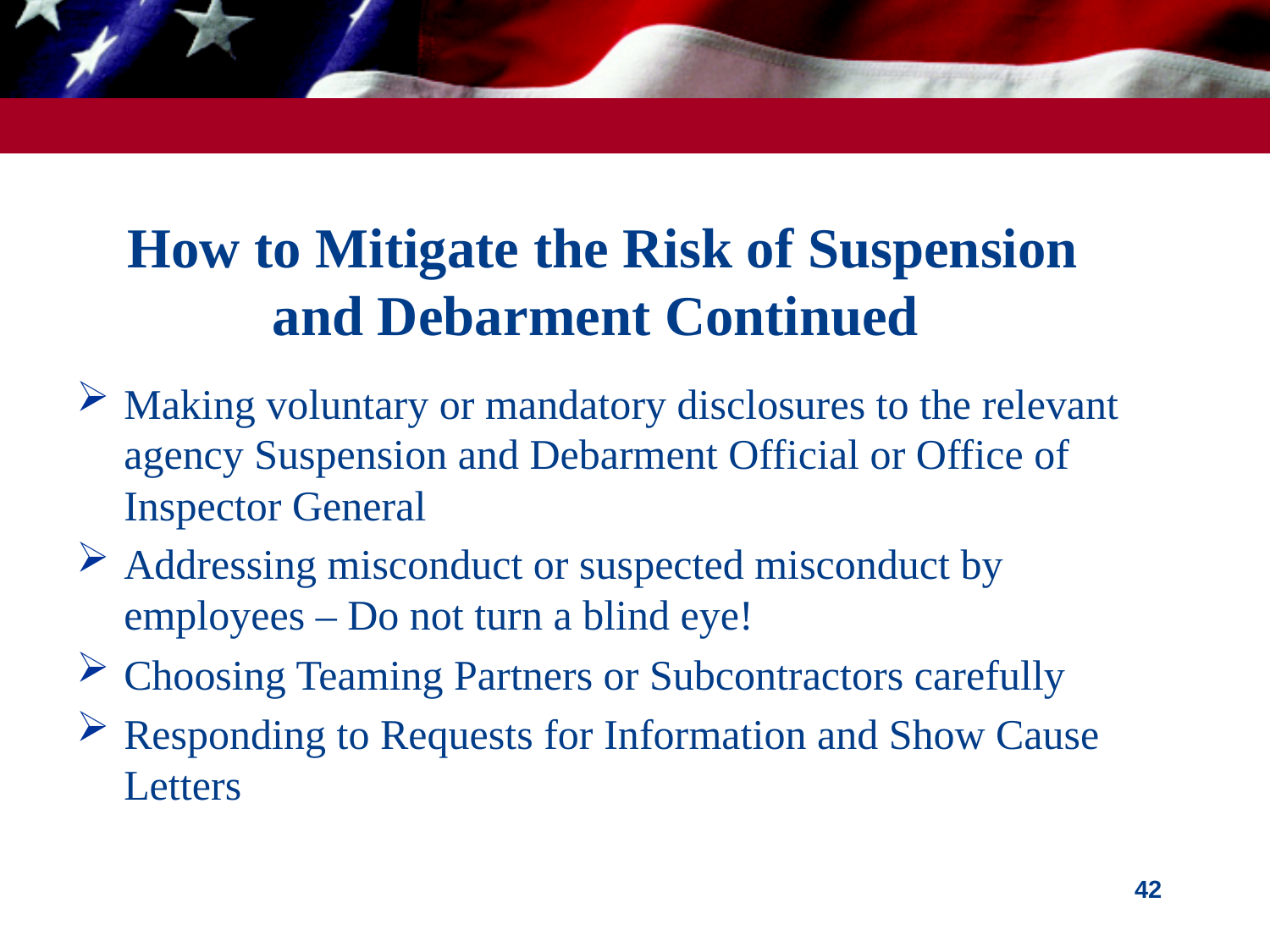

# How to Mitigate the Risk of Suspension and Debarment Continued
Making voluntary or mandatory disclosures to the relevant agency Suspension and Debarment Official or Office of Inspector General
Addressing misconduct or suspected misconduct by employees – Do not turn a blind eye!
Choosing Teaming Partners or Subcontractors carefully
Responding to Requests for Information and Show Cause Letters
42